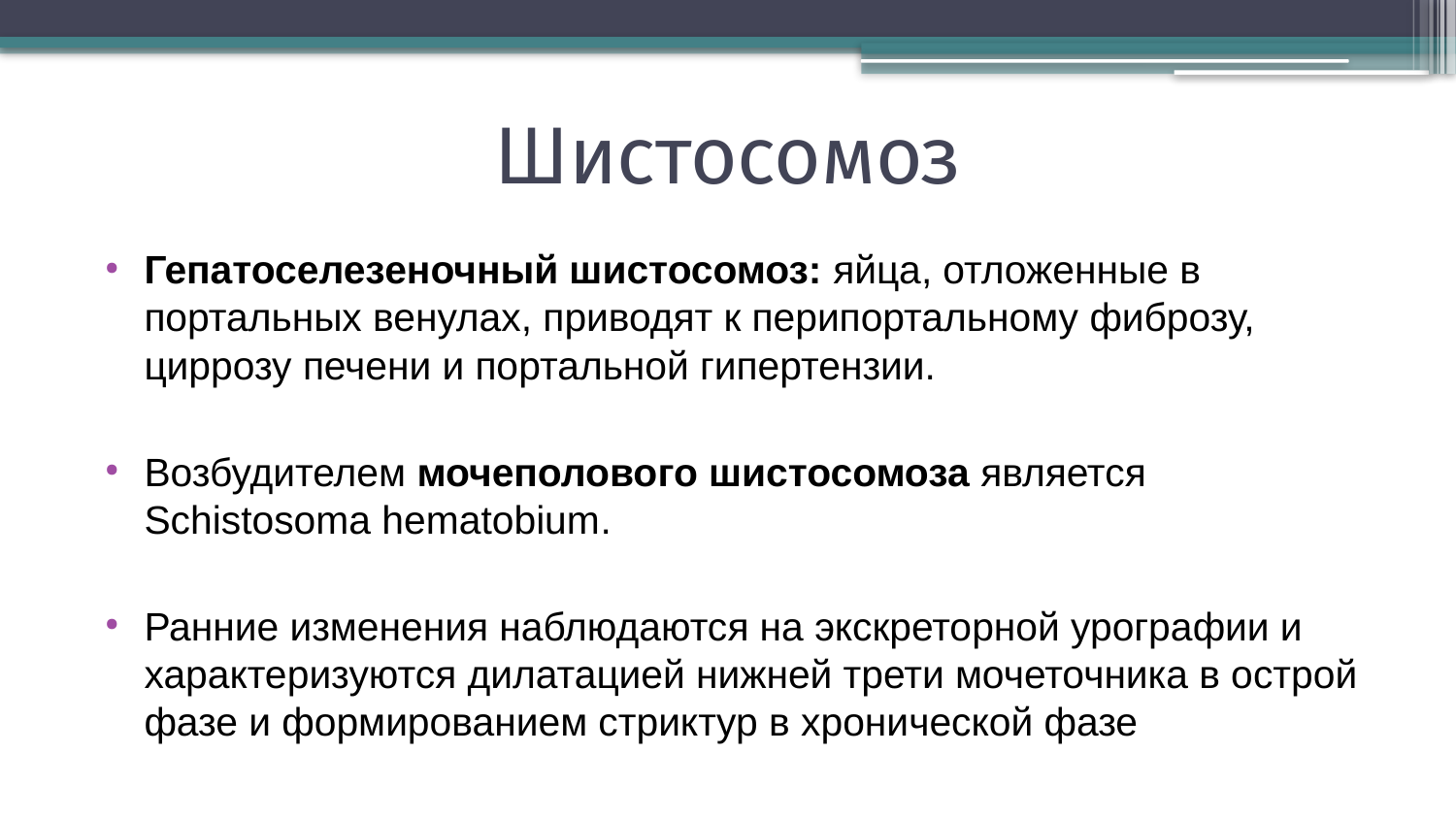

# Шистосомоз
Гепатоселезеночный шистосомоз: яйца, отложенные в портальных венулах, приводят к перипортальному фиброзу, циррозу печени и портальной гипертензии.

Возбудителем мочеполового шистосомоза является Schistosoma hematobium.

Ранние изменения наблюдаются на экскреторной урографии и характеризуются дилатацией нижней трети мочеточника в острой фазе и формированием стриктур в хронической фазе